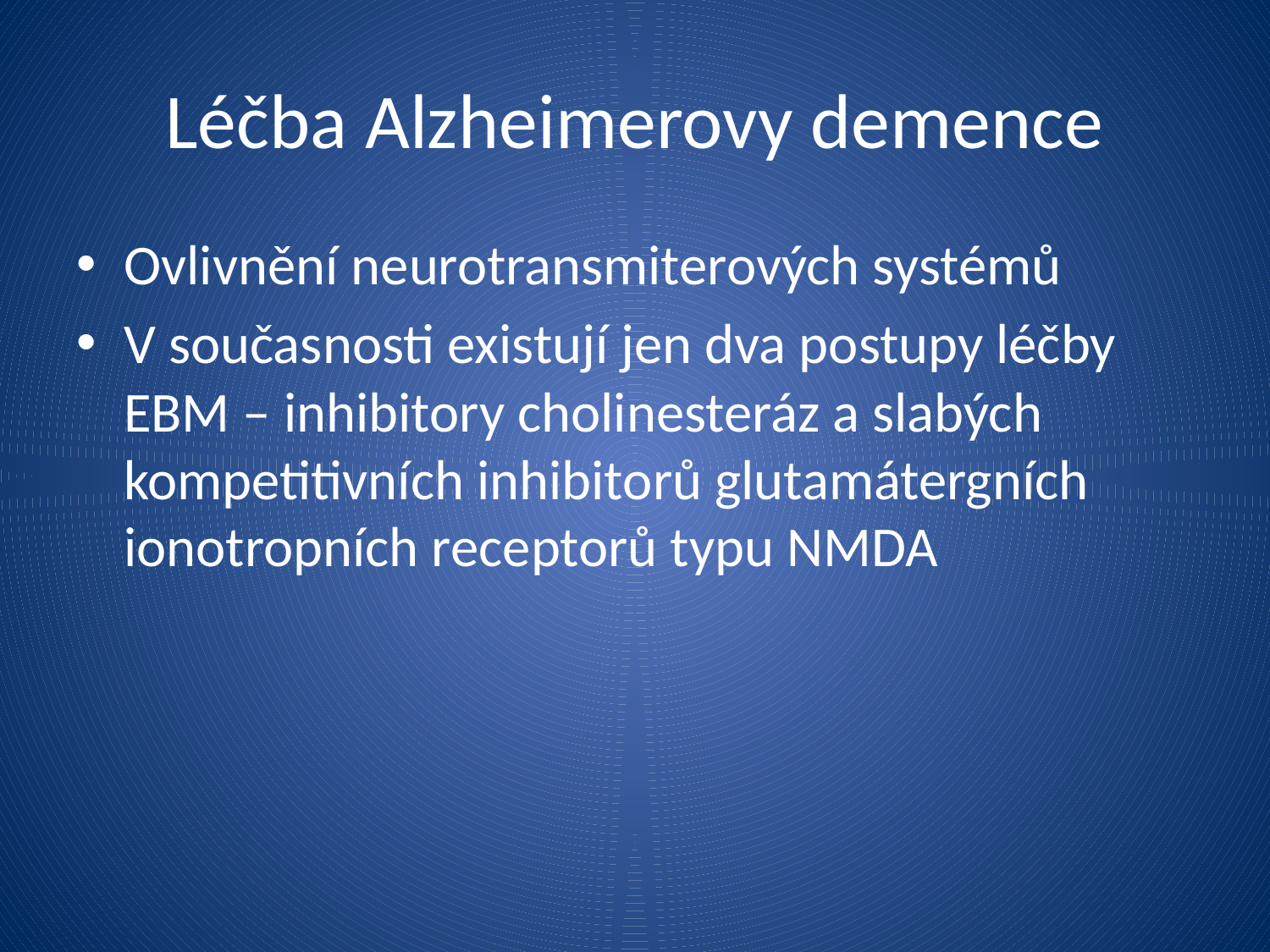

Léčba Alzheimerovy demence
Ovlivnění neurotransmiterových systémů
V současnosti existují jen dva postupy léčby EBM – inhibitory cholinesteráz a slabých kompetitivních inhibitorů glutamátergních ionotropních receptorů typu NMDA